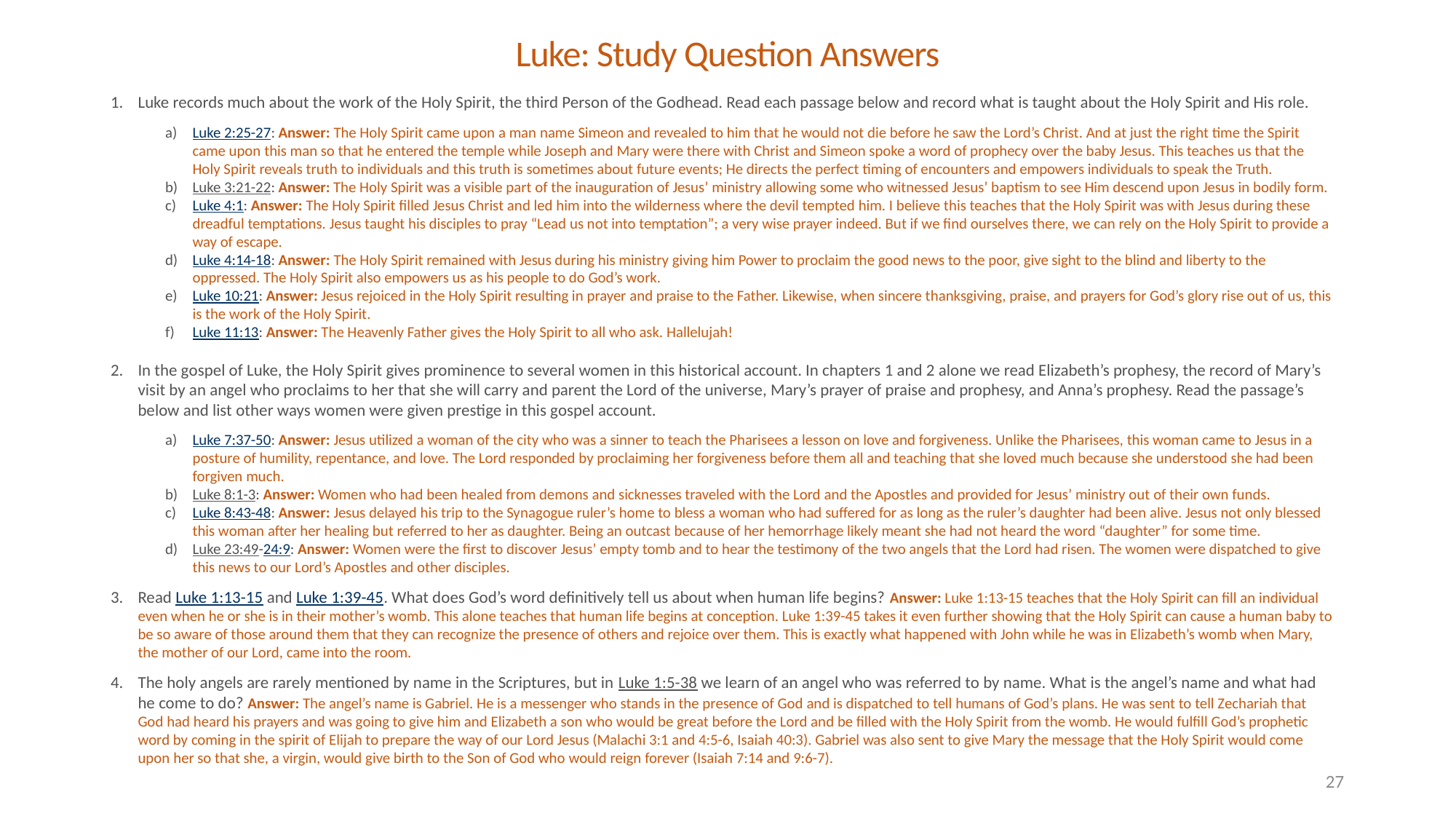

# Luke: Study Question Answers
Luke records much about the work of the Holy Spirit, the third Person of the Godhead. Read each passage below and record what is taught about the Holy Spirit and His role.

Luke 2:25-27: Answer: The Holy Spirit came upon a man name Simeon and revealed to him that he would not die before he saw the Lord’s Christ. And at just the right time the Spirit came upon this man so that he entered the temple while Joseph and Mary were there with Christ and Simeon spoke a word of prophecy over the baby Jesus. This teaches us that the Holy Spirit reveals truth to individuals and this truth is sometimes about future events; He directs the perfect timing of encounters and empowers individuals to speak the Truth.
Luke 3:21-22: Answer: The Holy Spirit was a visible part of the inauguration of Jesus’ ministry allowing some who witnessed Jesus’ baptism to see Him descend upon Jesus in bodily form.
Luke 4:1: Answer: The Holy Spirit filled Jesus Christ and led him into the wilderness where the devil tempted him. I believe this teaches that the Holy Spirit was with Jesus during these dreadful temptations. Jesus taught his disciples to pray “Lead us not into temptation”; a very wise prayer indeed. But if we find ourselves there, we can rely on the Holy Spirit to provide a way of escape.
Luke 4:14-18: Answer: The Holy Spirit remained with Jesus during his ministry giving him Power to proclaim the good news to the poor, give sight to the blind and liberty to the oppressed. The Holy Spirit also empowers us as his people to do God’s work.
Luke 10:21: Answer: Jesus rejoiced in the Holy Spirit resulting in prayer and praise to the Father. Likewise, when sincere thanksgiving, praise, and prayers for God’s glory rise out of us, this is the work of the Holy Spirit.
Luke 11:13: Answer: The Heavenly Father gives the Holy Spirit to all who ask. Hallelujah!

In the gospel of Luke, the Holy Spirit gives prominence to several women in this historical account. In chapters 1 and 2 alone we read Elizabeth’s prophesy, the record of Mary’s visit by an angel who proclaims to her that she will carry and parent the Lord of the universe, Mary’s prayer of praise and prophesy, and Anna’s prophesy. Read the passage’s below and list other ways women were given prestige in this gospel account.

Luke 7:37-50: Answer: Jesus utilized a woman of the city who was a sinner to teach the Pharisees a lesson on love and forgiveness. Unlike the Pharisees, this woman came to Jesus in a posture of humility, repentance, and love. The Lord responded by proclaiming her forgiveness before them all and teaching that she loved much because she understood she had been forgiven much.
Luke 8:1-3: Answer: Women who had been healed from demons and sicknesses traveled with the Lord and the Apostles and provided for Jesus’ ministry out of their own funds.
Luke 8:43-48: Answer: Jesus delayed his trip to the Synagogue ruler’s home to bless a woman who had suffered for as long as the ruler’s daughter had been alive. Jesus not only blessed this woman after her healing but referred to her as daughter. Being an outcast because of her hemorrhage likely meant she had not heard the word “daughter” for some time.
Luke 23:49-24:9: Answer: Women were the first to discover Jesus’ empty tomb and to hear the testimony of the two angels that the Lord had risen. The women were dispatched to give this news to our Lord’s Apostles and other disciples.

Read Luke 1:13-15 and Luke 1:39-45. What does God’s word definitively tell us about when human life begins? Answer: Luke 1:13-15 teaches that the Holy Spirit can fill an individual even when he or she is in their mother’s womb. This alone teaches that human life begins at conception. Luke 1:39-45 takes it even further showing that the Holy Spirit can cause a human baby to be so aware of those around them that they can recognize the presence of others and rejoice over them. This is exactly what happened with John while he was in Elizabeth’s womb when Mary, the mother of our Lord, came into the room.

The holy angels are rarely mentioned by name in the Scriptures, but in Luke 1:5-38 we learn of an angel who was referred to by name. What is the angel’s name and what had he come to do? Answer: The angel’s name is Gabriel. He is a messenger who stands in the presence of God and is dispatched to tell humans of God’s plans. He was sent to tell Zechariah that God had heard his prayers and was going to give him and Elizabeth a son who would be great before the Lord and be filled with the Holy Spirit from the womb. He would fulfill God’s prophetic word by coming in the spirit of Elijah to prepare the way of our Lord Jesus (Malachi 3:1 and 4:5-6, Isaiah 40:3). Gabriel was also sent to give Mary the message that the Holy Spirit would come upon her so that she, a virgin, would give birth to the Son of God who would reign forever (Isaiah 7:14 and 9:6-7).
27